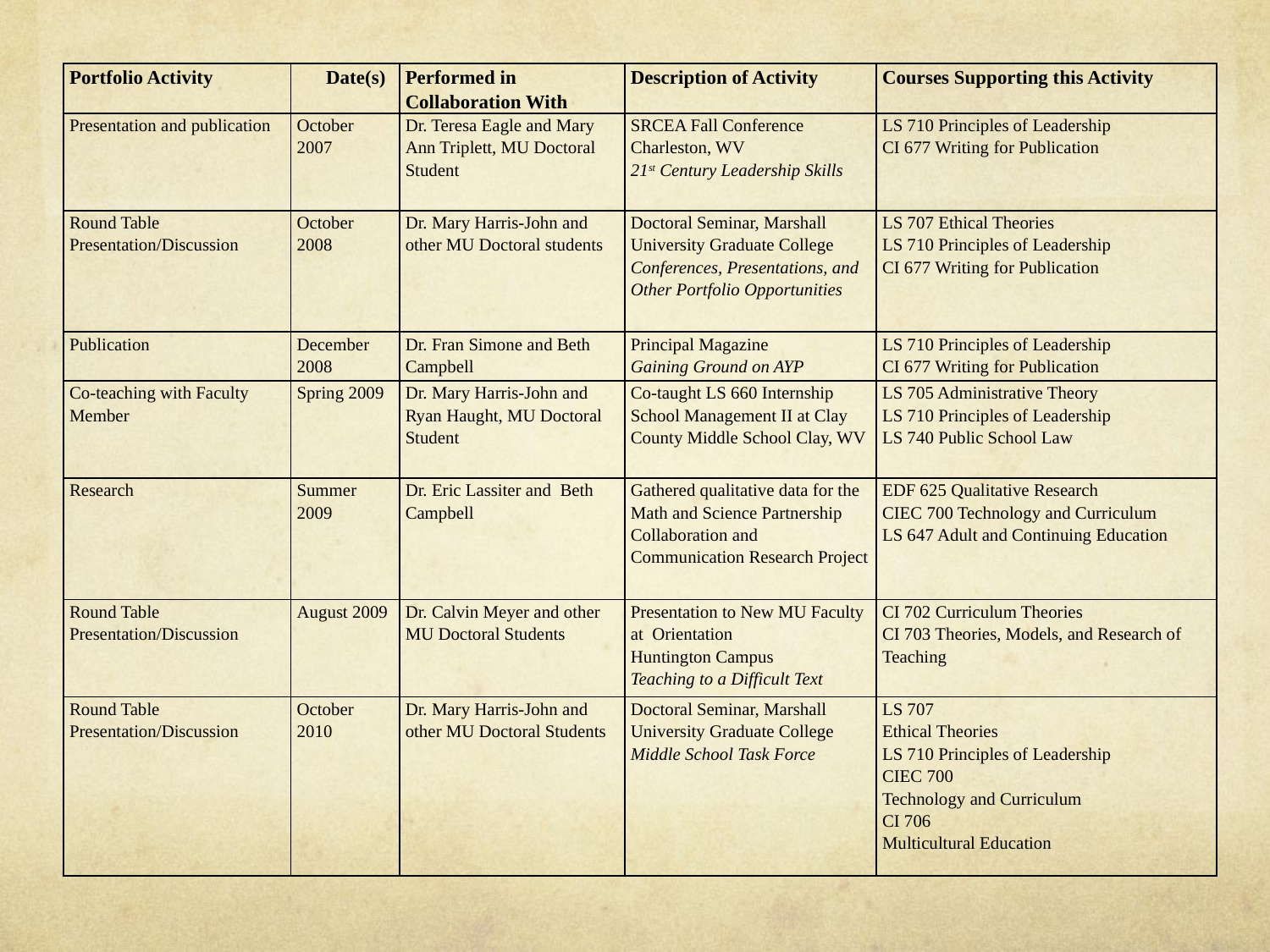

| Portfolio Activity | Date(s) | Performed in Collaboration With | Description of Activity | Courses Supporting this Activity |
| --- | --- | --- | --- | --- |
| Presentation and publication | October 2007 | Dr. Teresa Eagle and Mary Ann Triplett, MU Doctoral Student | SRCEA Fall Conference Charleston, WV 21st Century Leadership Skills | LS 710 Principles of Leadership CI 677 Writing for Publication |
| Round Table Presentation/Discussion | October 2008 | Dr. Mary Harris-John and other MU Doctoral students | Doctoral Seminar, Marshall University Graduate College Conferences, Presentations, and Other Portfolio Opportunities | LS 707 Ethical Theories LS 710 Principles of Leadership CI 677 Writing for Publication |
| Publication | December 2008 | Dr. Fran Simone and Beth Campbell | Principal Magazine Gaining Ground on AYP | LS 710 Principles of Leadership CI 677 Writing for Publication |
| Co-teaching with Faculty Member | Spring 2009 | Dr. Mary Harris-John and Ryan Haught, MU Doctoral Student | Co-taught LS 660 Internship School Management II at Clay County Middle School Clay, WV | LS 705 Administrative Theory LS 710 Principles of Leadership LS 740 Public School Law |
| Research | Summer 2009 | Dr. Eric Lassiter and Beth Campbell | Gathered qualitative data for the Math and Science Partnership Collaboration and Communication Research Project | EDF 625 Qualitative Research CIEC 700 Technology and Curriculum LS 647 Adult and Continuing Education |
| Round Table Presentation/Discussion | August 2009 | Dr. Calvin Meyer and other MU Doctoral Students | Presentation to New MU Faculty at Orientation Huntington Campus Teaching to a Difficult Text | CI 702 Curriculum Theories CI 703 Theories, Models, and Research of Teaching |
| Round Table Presentation/Discussion | October 2010 | Dr. Mary Harris-John and other MU Doctoral Students | Doctoral Seminar, Marshall University Graduate College Middle School Task Force | LS 707 Ethical Theories LS 710 Principles of Leadership CIEC 700 Technology and Curriculum CI 706 Multicultural Education |